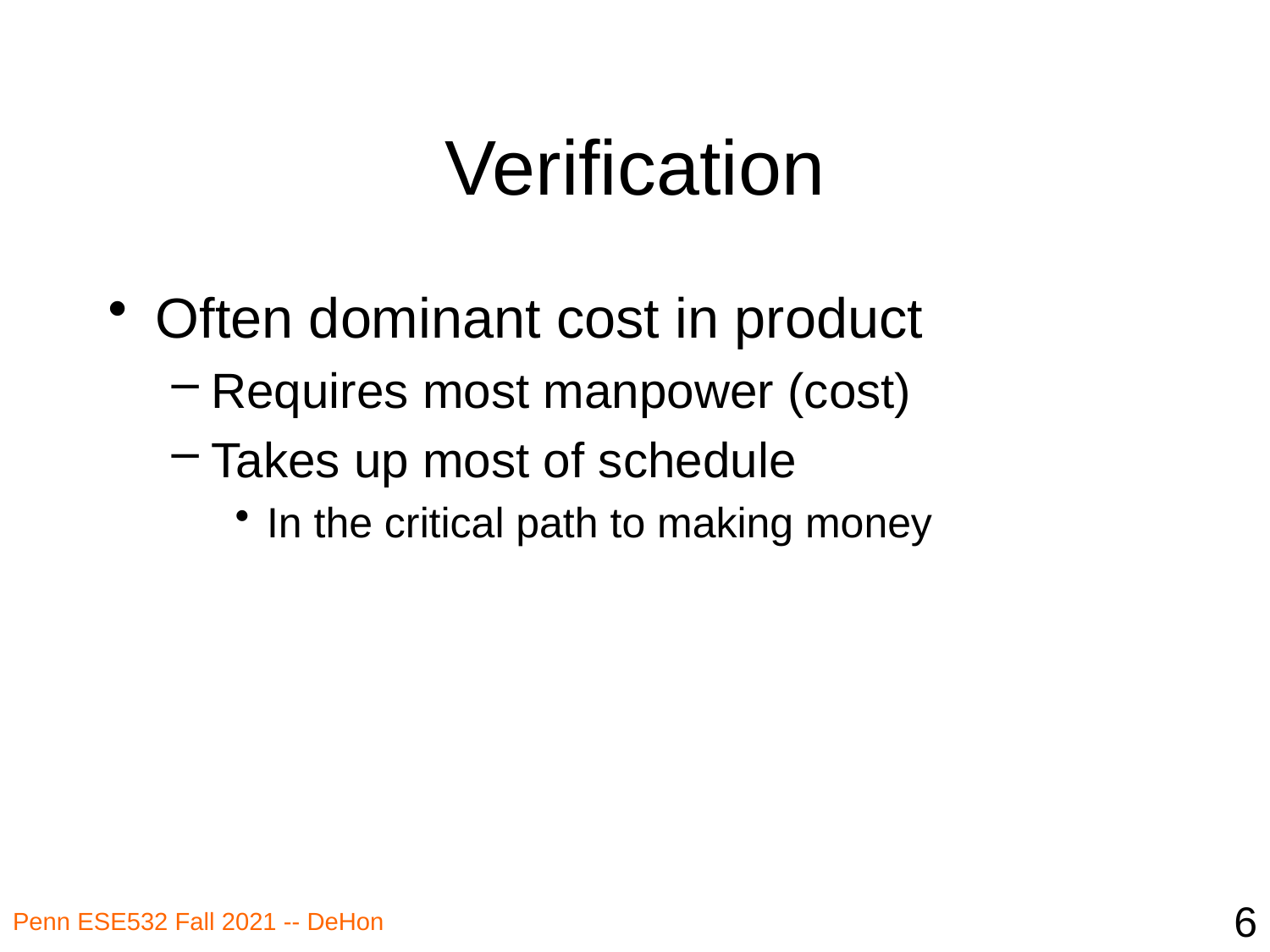

# Verification
Often dominant cost in product
Requires most manpower (cost)
Takes up most of schedule
In the critical path to making money
6
Penn ESE532 Fall 2021 -- DeHon